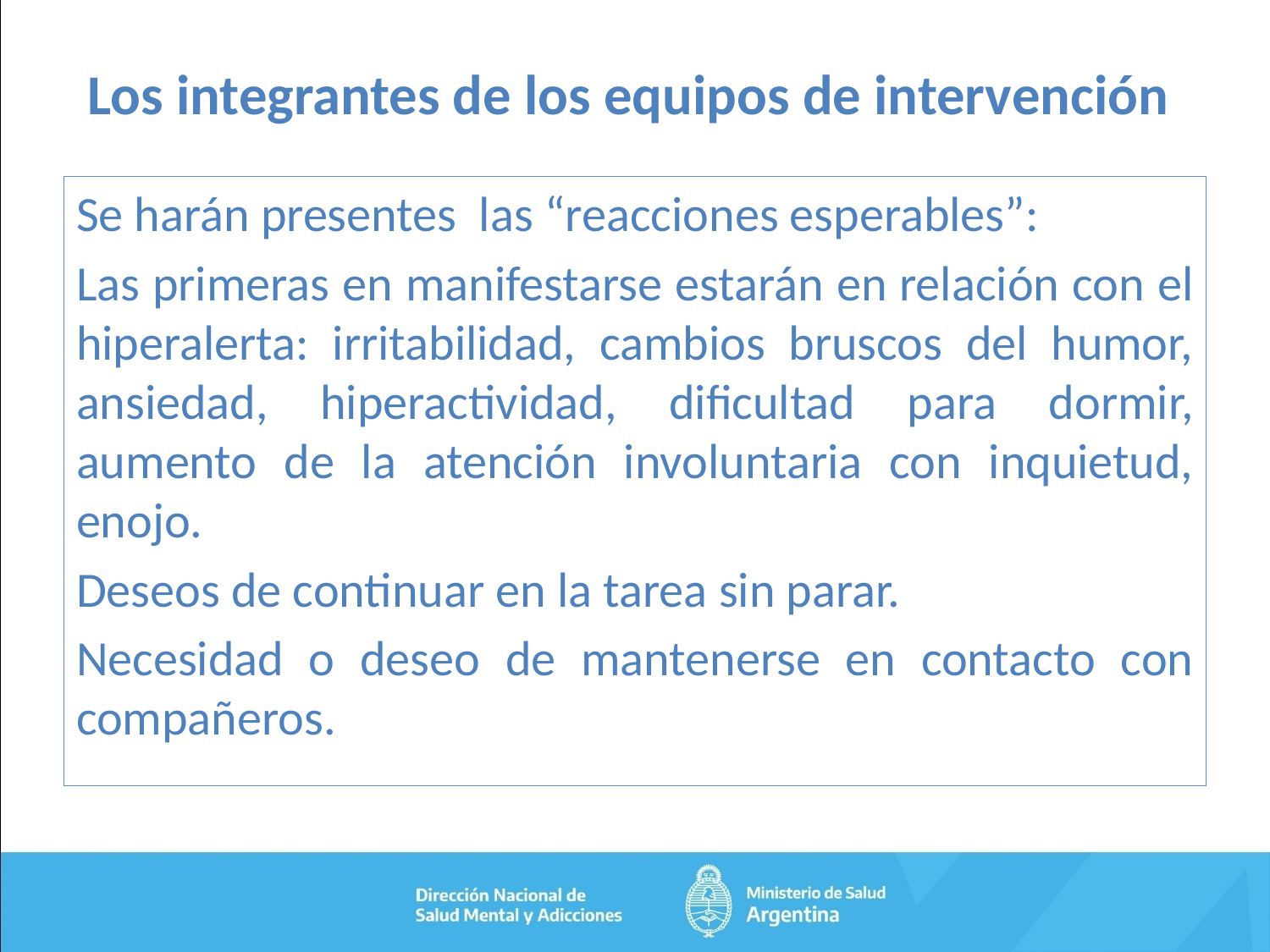

# Los integrantes de los equipos de intervención
Se harán presentes  las “reacciones esperables”:
Las primeras en manifestarse estarán en relación con el hiperalerta: irritabilidad, cambios bruscos del humor, ansiedad, hiperactividad, dificultad para dormir, aumento de la atención involuntaria con inquietud, enojo.
Deseos de continuar en la tarea sin parar.
Necesidad o deseo de mantenerse en contacto con compañeros.